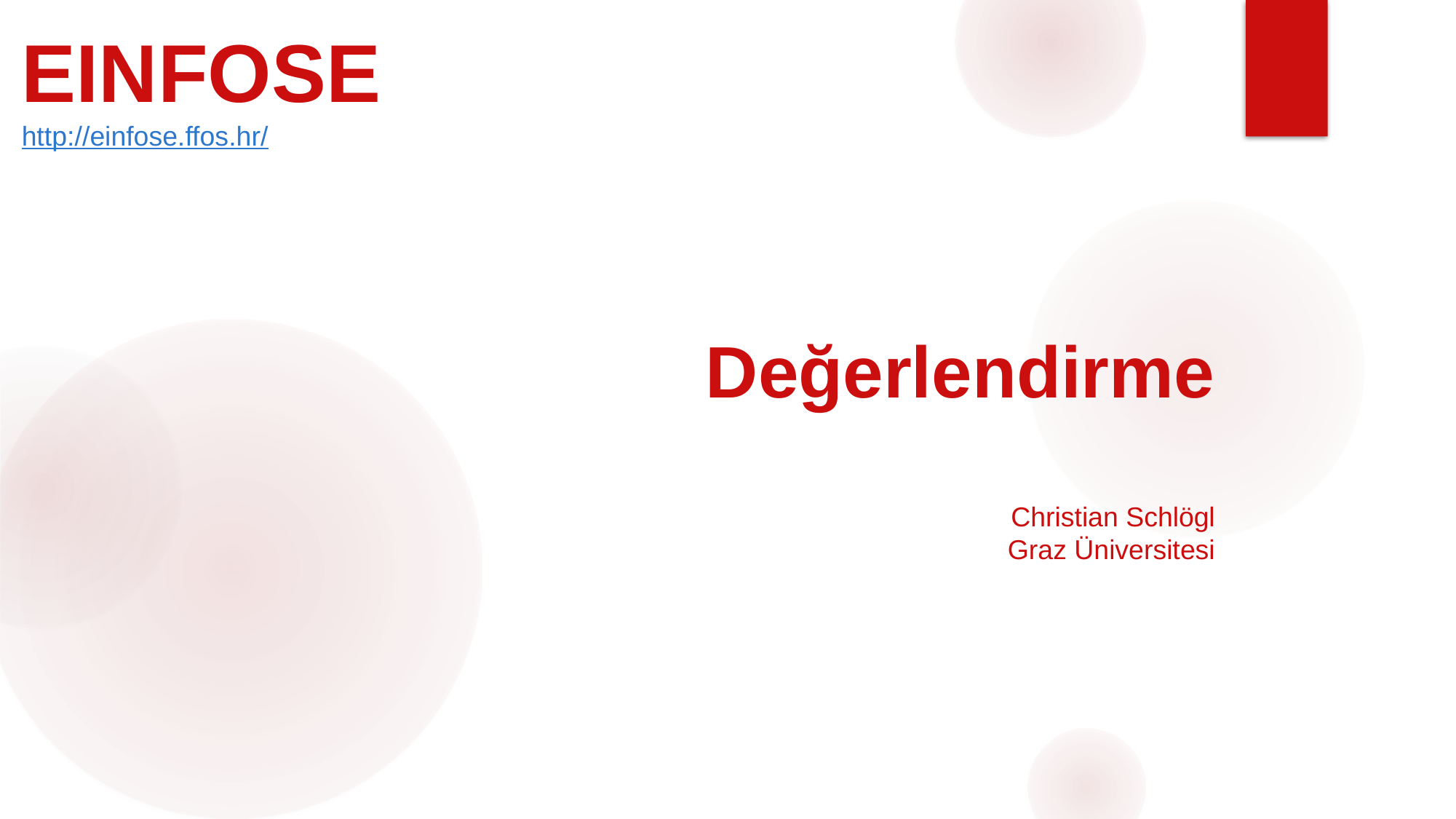

EINFOSE
http://einfose.ffos.hr/
# Değerlendirme Christian Schlögl Graz Üniversitesi